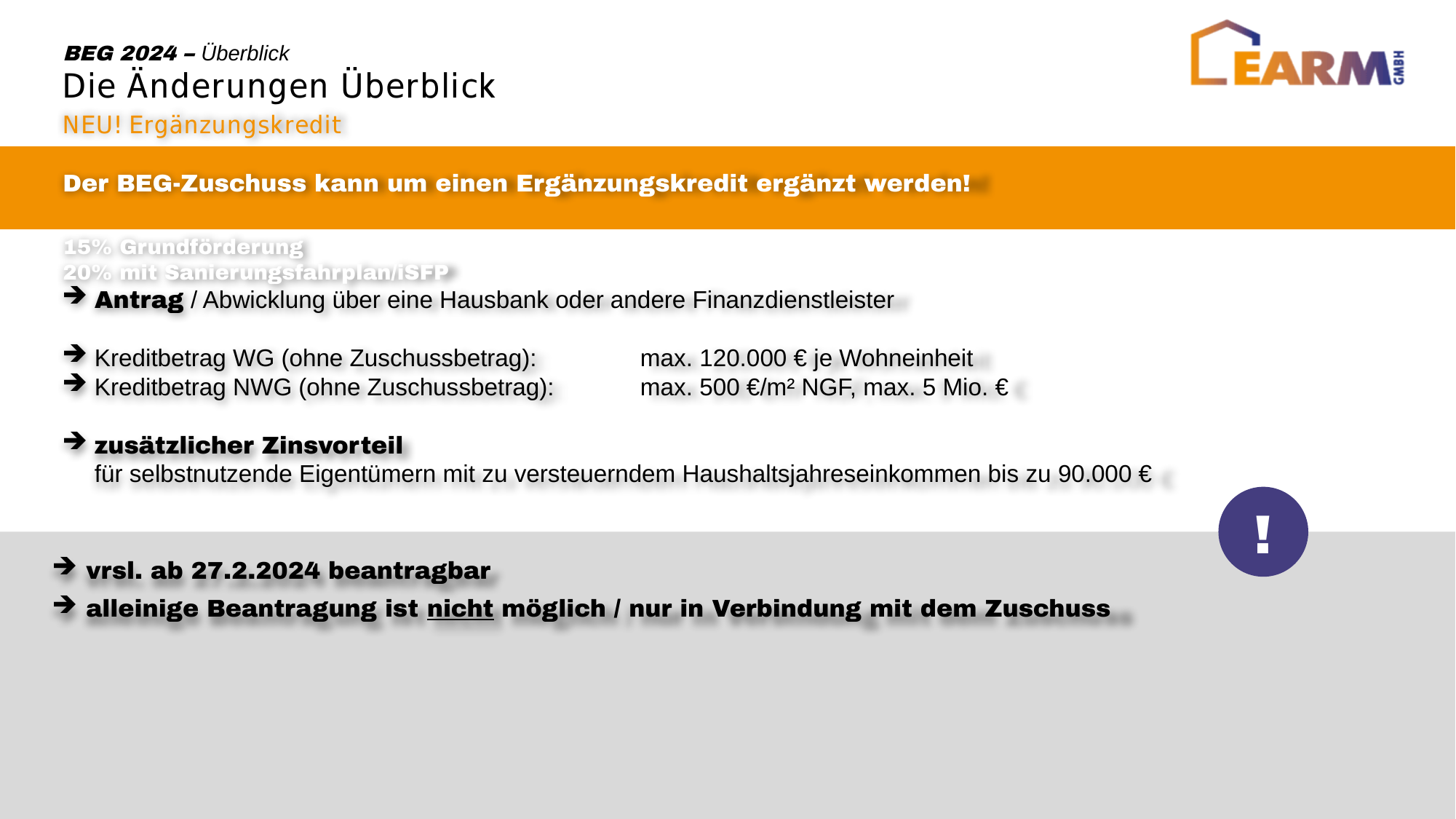

BEG 2024 – Überblick
Die Änderungen Überblick
NEU! Ergänzungskredit
Der BEG-Zuschuss kann um einen Ergänzungskredit ergänzt werden!

15% Grundförderung
20% mit Sanierungsfahrplan/iSFP
Antrag / Abwicklung über eine Hausbank oder andere Finanzdienstleister

Kreditbetrag WG (ohne Zuschussbetrag): 	max. 120.000 € je Wohneinheit
Kreditbetrag NWG (ohne Zuschussbetrag): 	max. 500 €/m² NGF, max. 5 Mio. €
zusätzlicher Zinsvorteil
für selbstnutzende Eigentümern mit zu versteuerndem Haushaltsjahreseinkommen bis zu 90.000 €

vrsl. ab 27.2.2024 beantragbar
alleinige Beantragung ist nicht möglich / nur in Verbindung mit dem Zuschuss

!